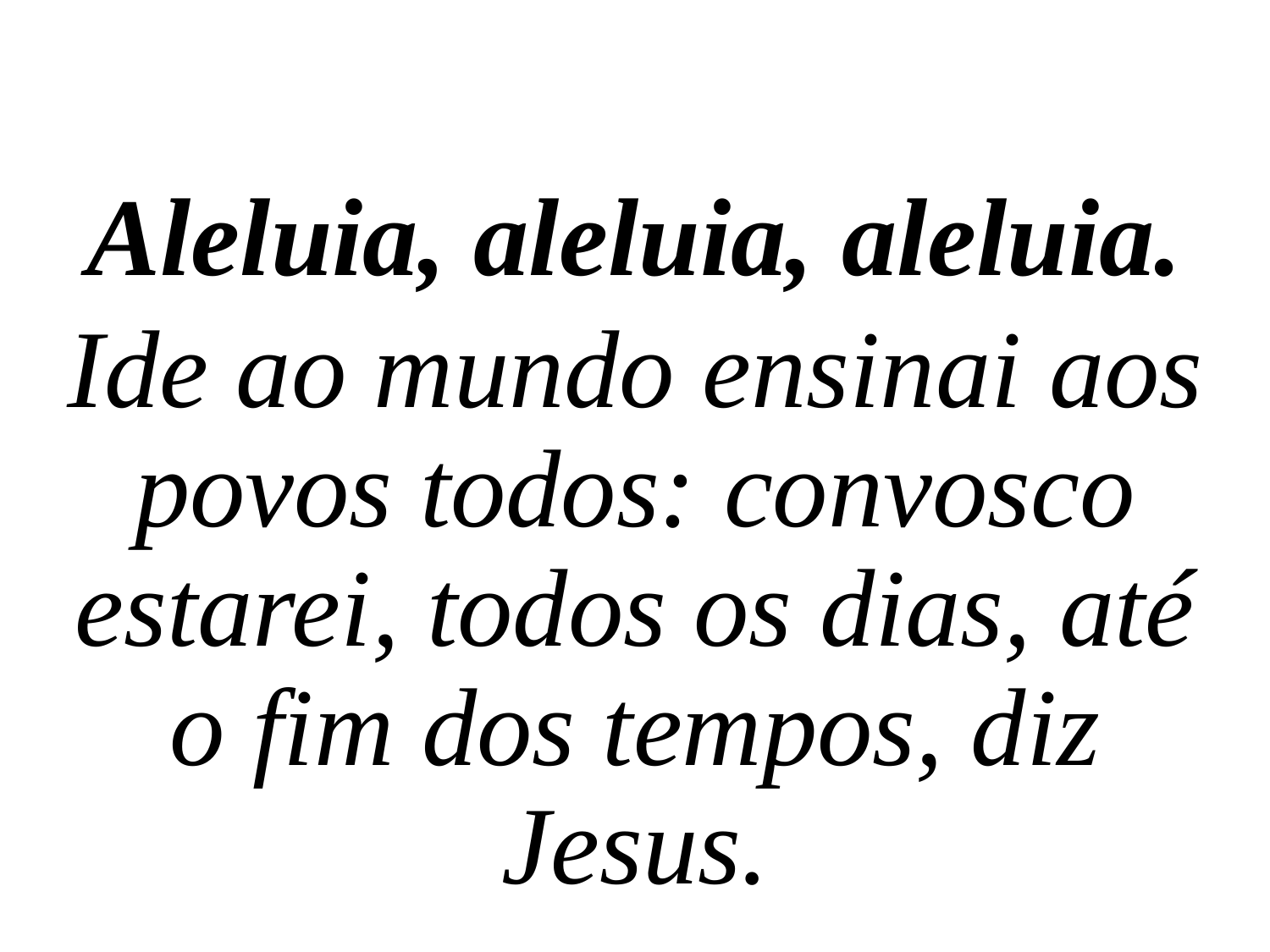

Aleluia, aleluia, aleluia.
Ide ao mundo ensinai aos povos todos: convosco estarei, todos os dias, até o fim dos tempos, diz Jesus.